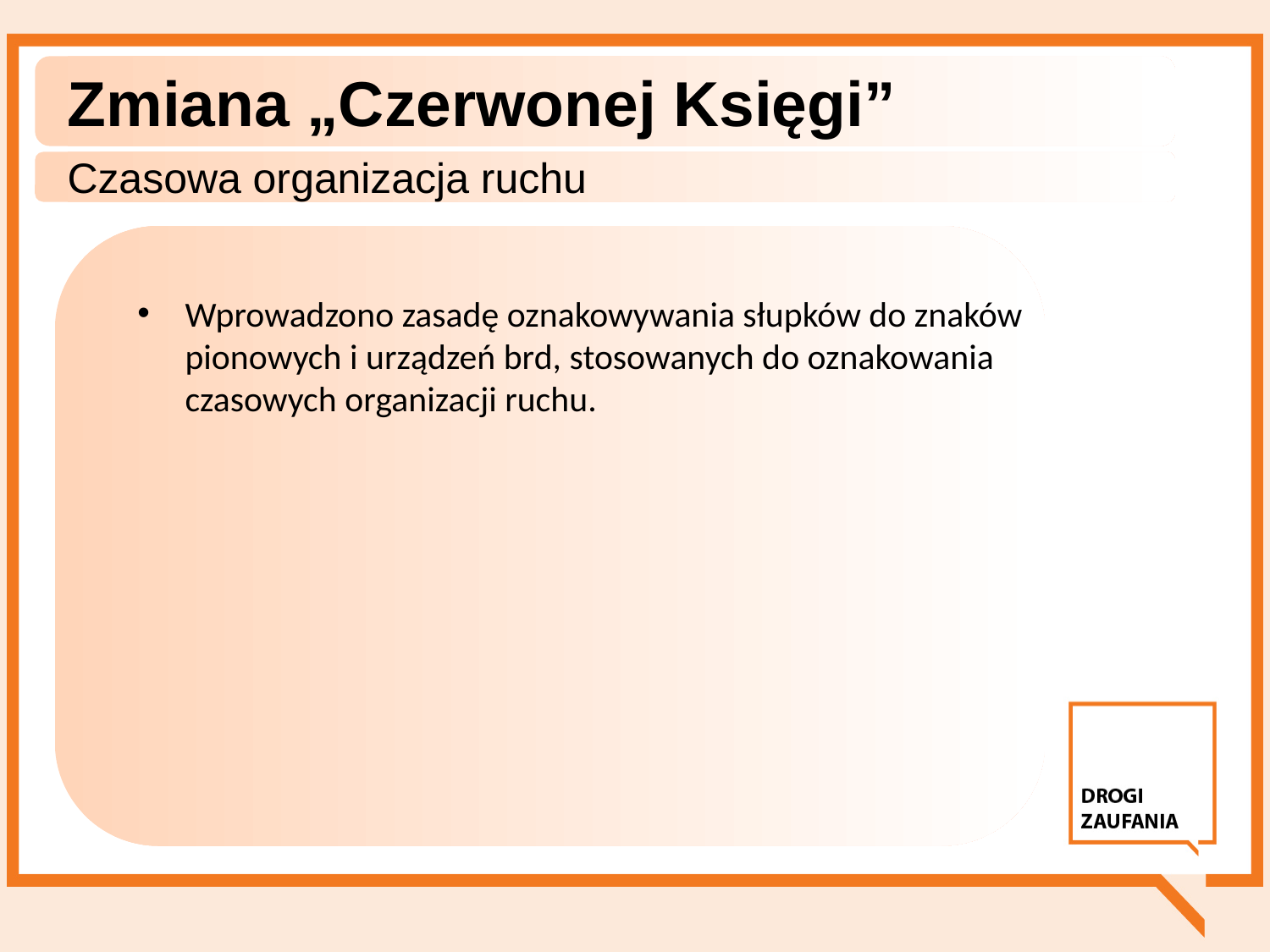

# Zmiana „Czerwonej Księgi”
Czasowa organizacja ruchu

Wprowadzono zasadę oznakowywania słupków do znaków pionowych i urządzeń brd, stosowanych do oznakowania czasowych organizacji ruchu.